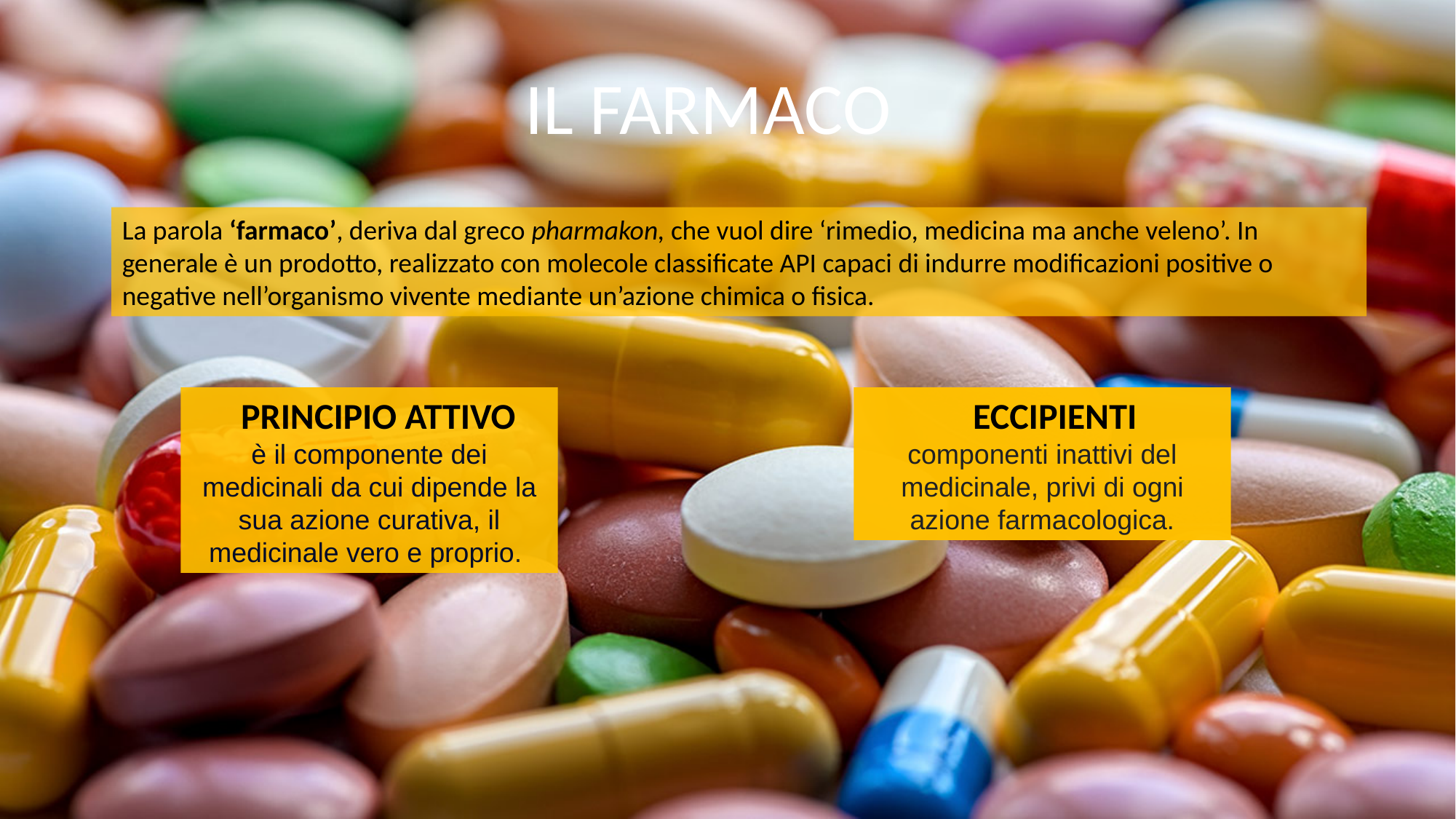

# IL FARMACO
La parola ‘farmaco’, deriva dal greco pharmakon, che vuol dire ‘rimedio, medicina ma anche veleno’. In generale è un prodotto, realizzato con molecole classificate API capaci di indurre modificazioni positive o negative nell’organismo vivente mediante un’azione chimica o fisica.
        PRINCIPIO ATTIVO
è il componente dei medicinali da cui dipende la sua azione curativa, il medicinale vero e proprio.
    ECCIPIENTI
componenti inattivi del medicinale, privi di ogni azione farmacologica.